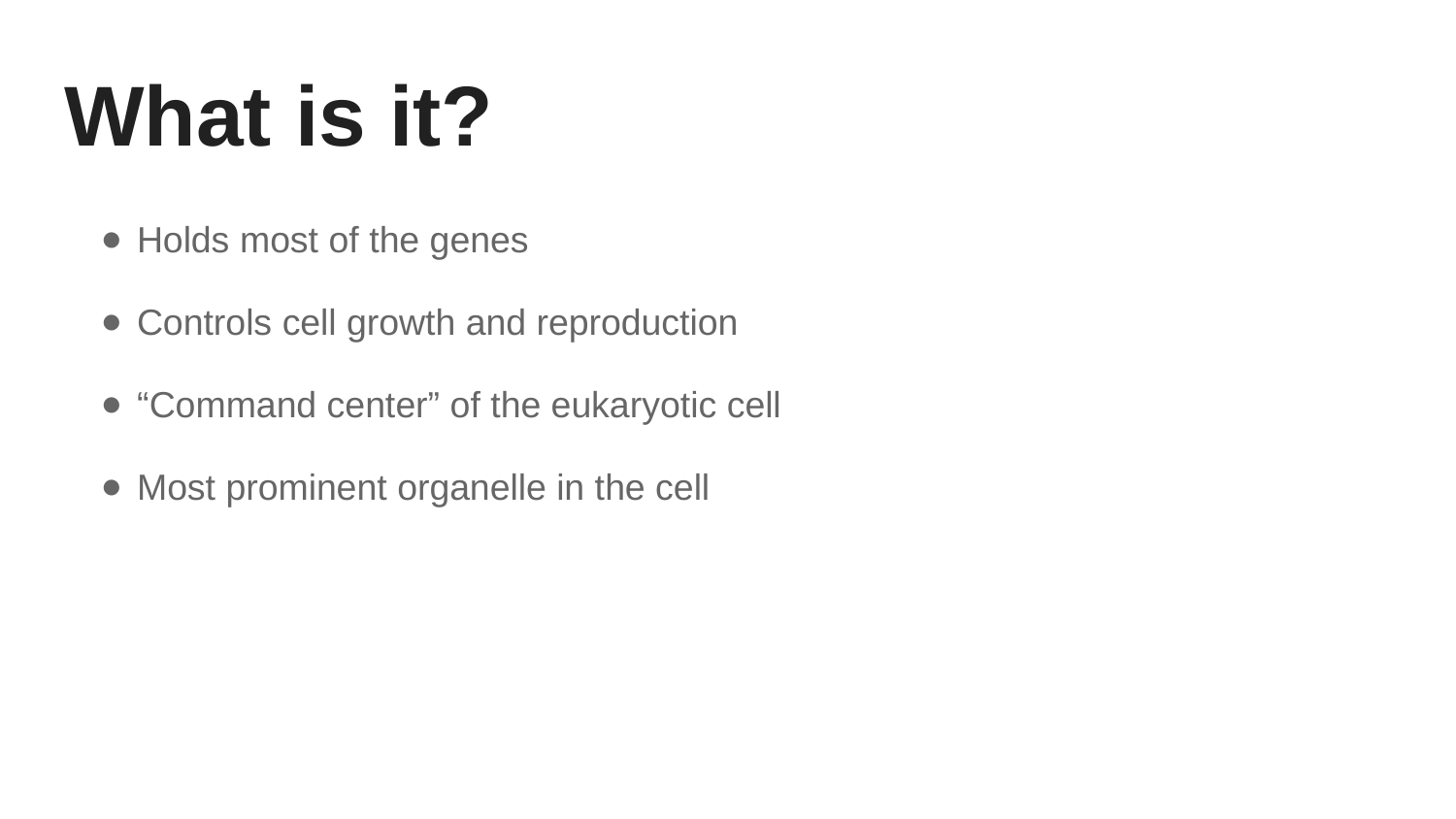

# What is it?
Holds most of the genes
Controls cell growth and reproduction
“Command center” of the eukaryotic cell
Most prominent organelle in the cell